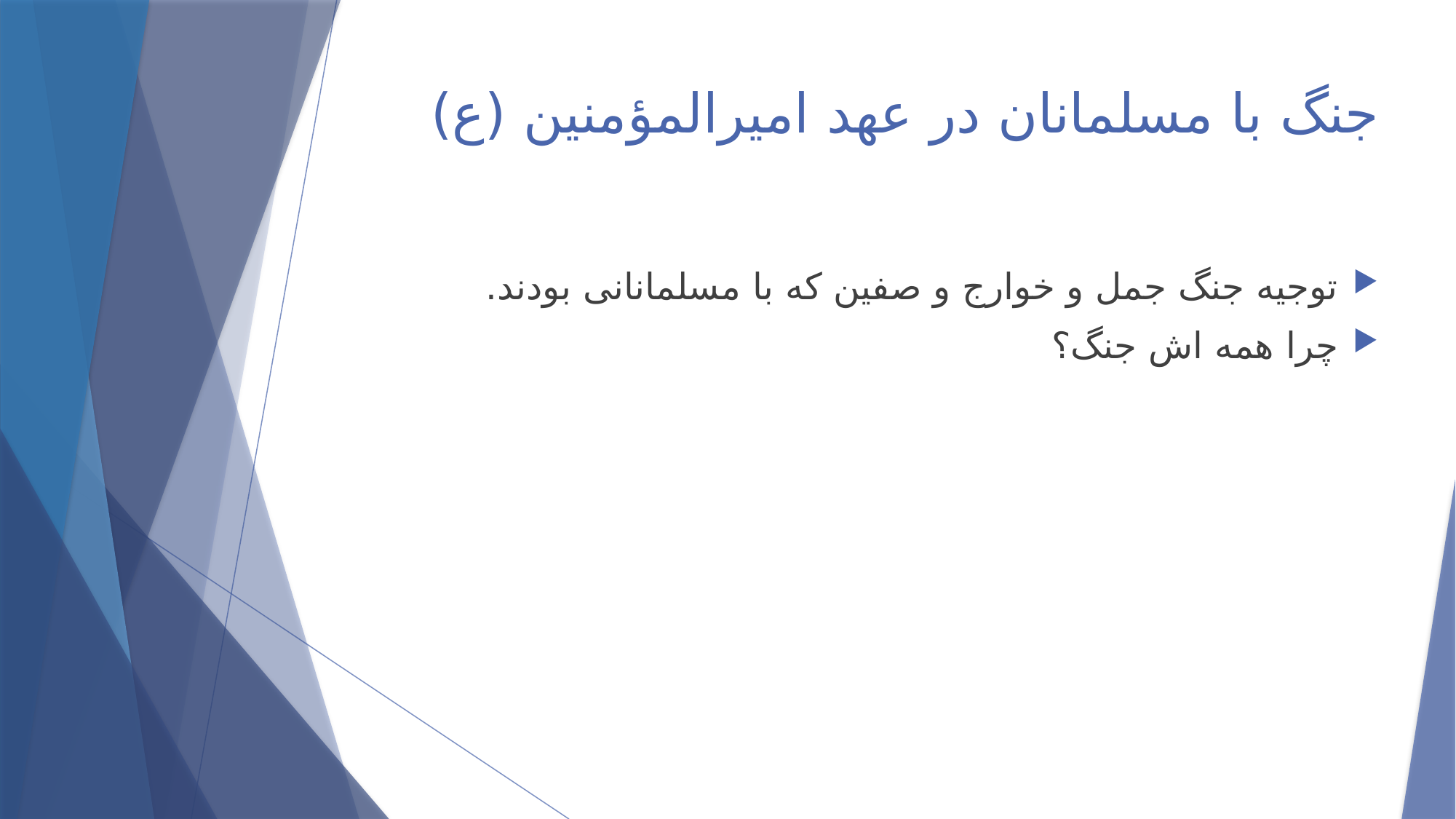

# جنگ با مسلمانان در عهد امیرالمؤمنین (ع)
توجیه جنگ جمل و خوارج و صفین که با مسلمانانی بودند.
چرا همه اش جنگ؟